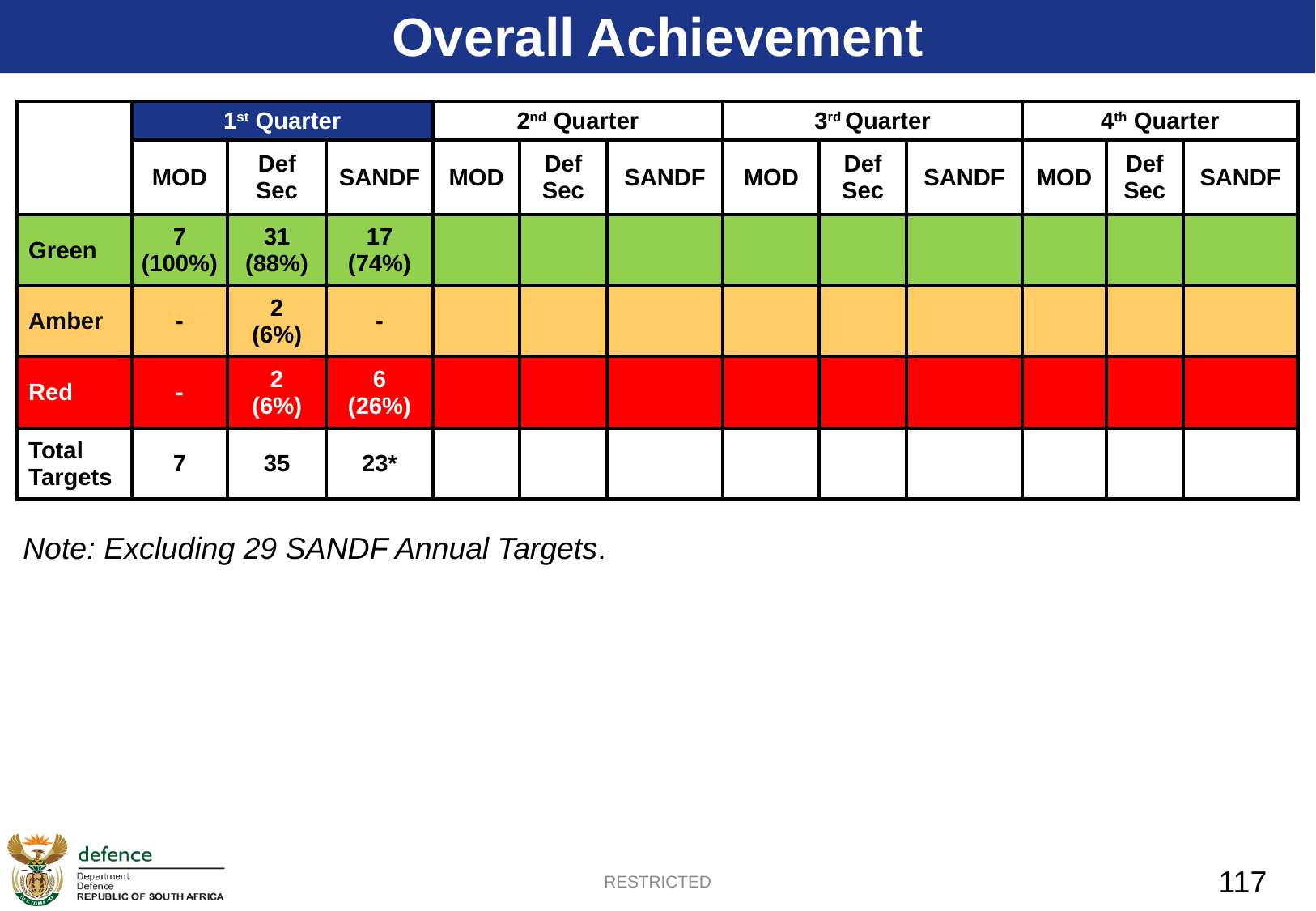

Overall Achievement
|  | 1st Quarter |  |  | 2nd Quarter |  |  | 3rd Quarter |  |  | 4th Quarter |  |  |
| --- | --- | --- | --- | --- | --- | --- | --- | --- | --- | --- | --- | --- |
|  | MOD | Def Sec | SANDF | MOD | Def Sec | SANDF | MOD | Def Sec | SANDF | MOD | Def Sec | SANDF |
| Green | 7 (100%) | 31 (88%) | 17 (74%) |  |  |  |  |  |  |  |  |  |
| Amber | - | 2 (6%) | - |  |  |  |  |  |  |  |  |  |
| Red | - | 2 (6%) | 6 (26%) |  |  |  |  |  |  |  |  |  |
| Total Targets | 7 | 35 | 23\* |  |  |  |  |  |  |  |  |  |
Note: Excluding 29 SANDF Annual Targets.
RESTRICTED
117